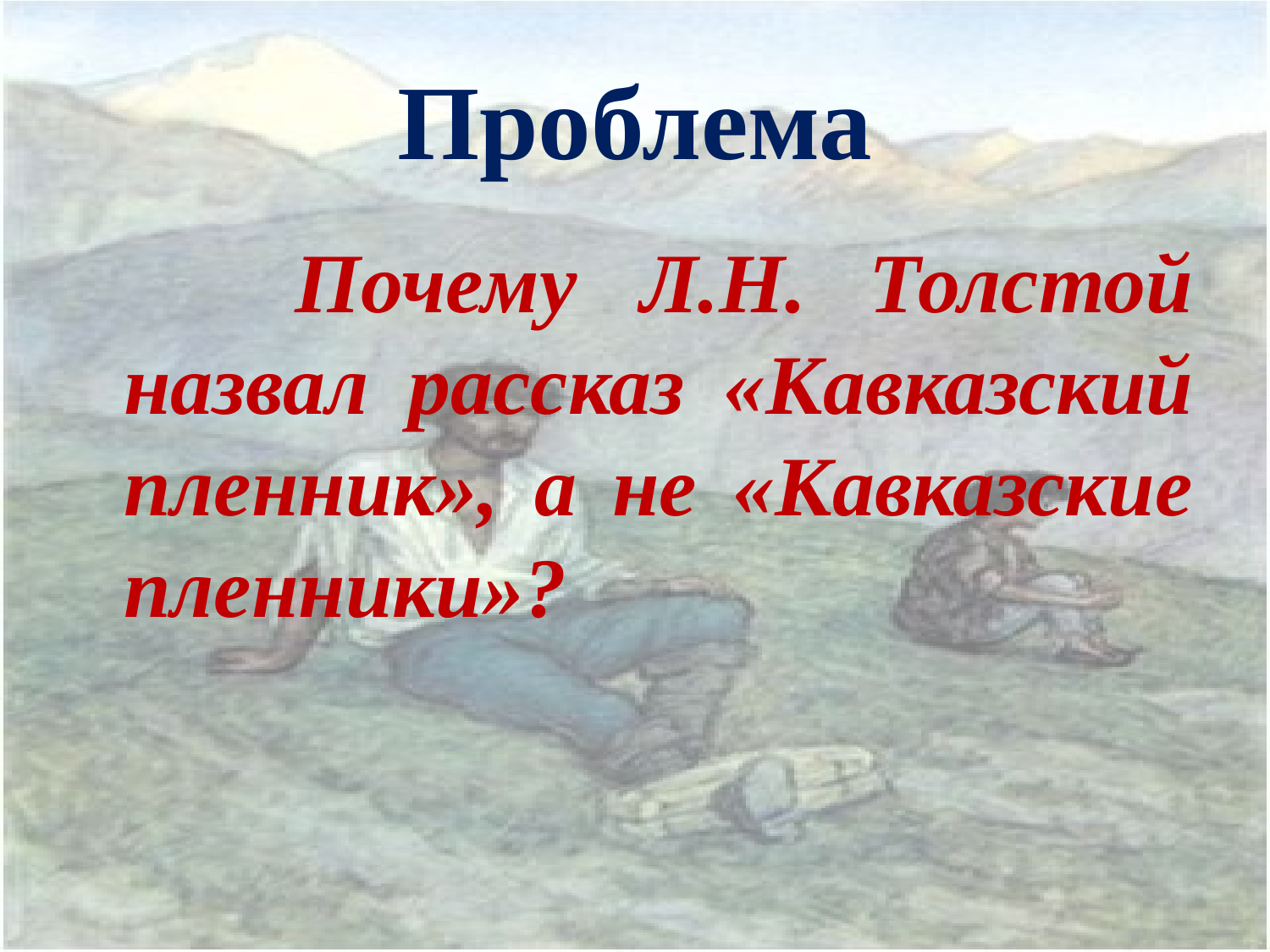

# Проблема
    Почему Л.Н. Толстой назвал рассказ «Кавказский пленник», а не «Кавказские пленники»?